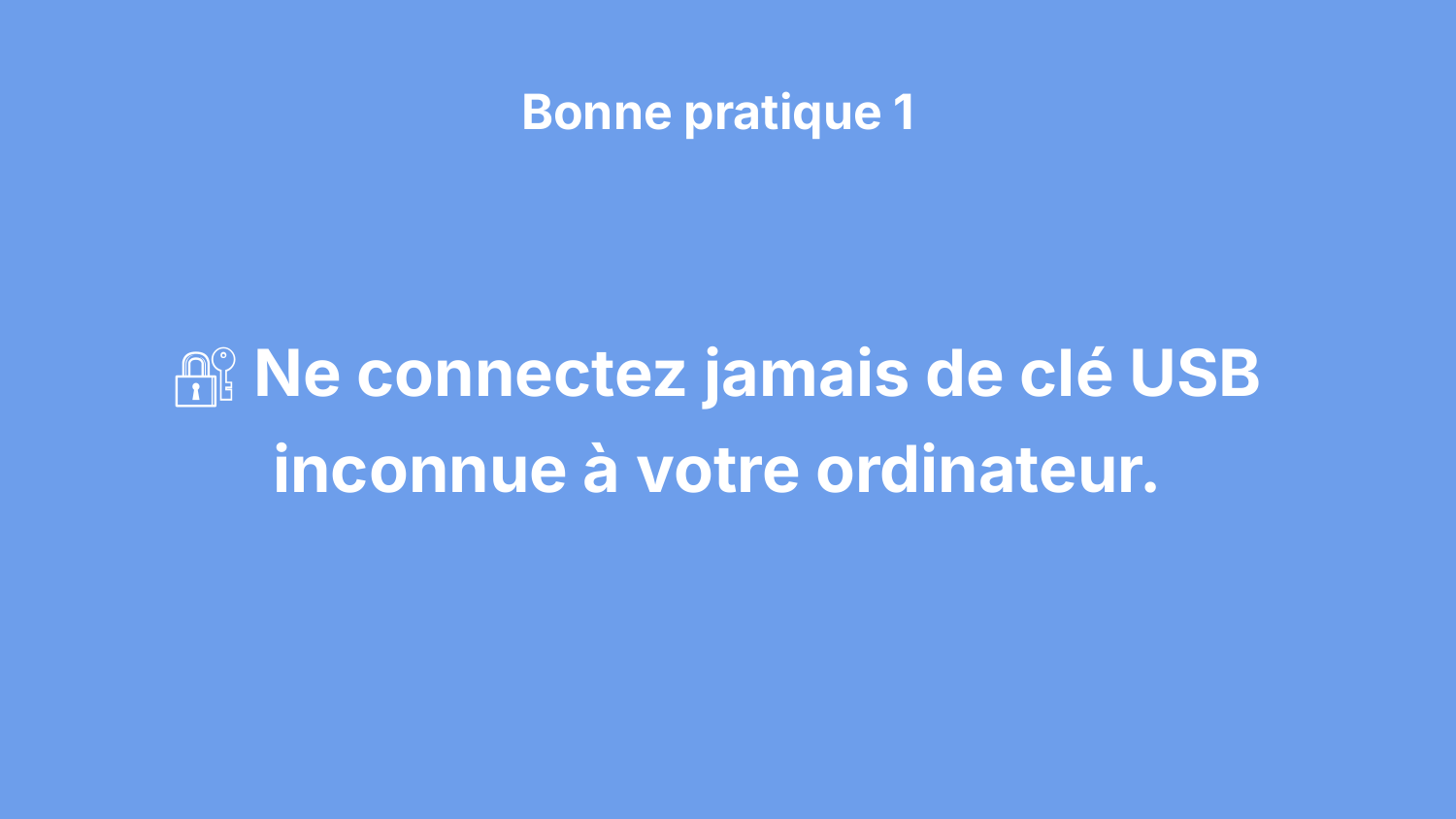

Bonne pratique 1
🔐 Ne connectez jamais de clé USB inconnue à votre ordinateur.